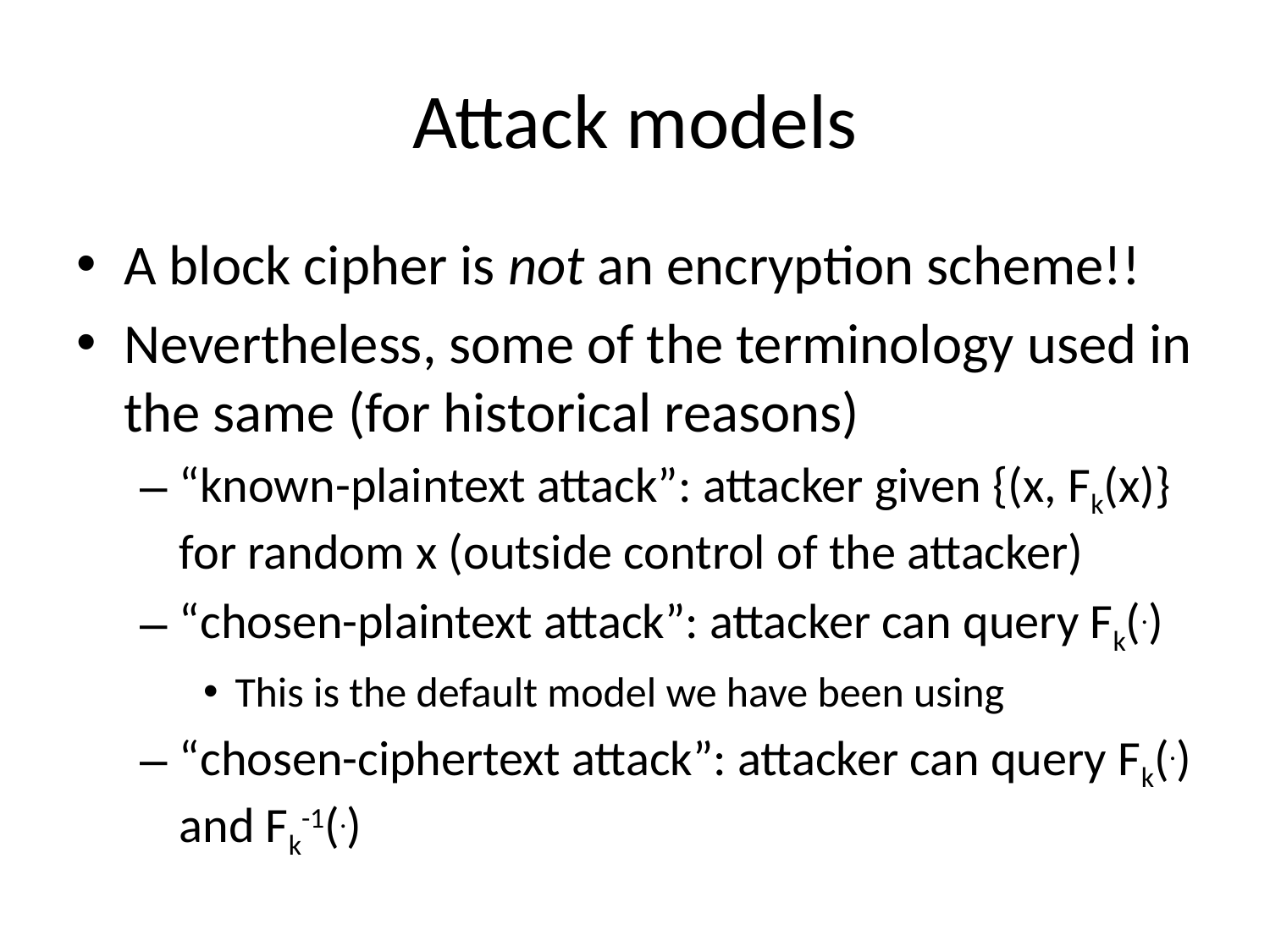

# Attack models
A block cipher is not an encryption scheme!!
Nevertheless, some of the terminology used in the same (for historical reasons)
“known-plaintext attack”: attacker given {(x, Fk(x)} for random x (outside control of the attacker)
“chosen-plaintext attack”: attacker can query Fk(.)
This is the default model we have been using
“chosen-ciphertext attack”: attacker can query Fk(.) and Fk-1(.)